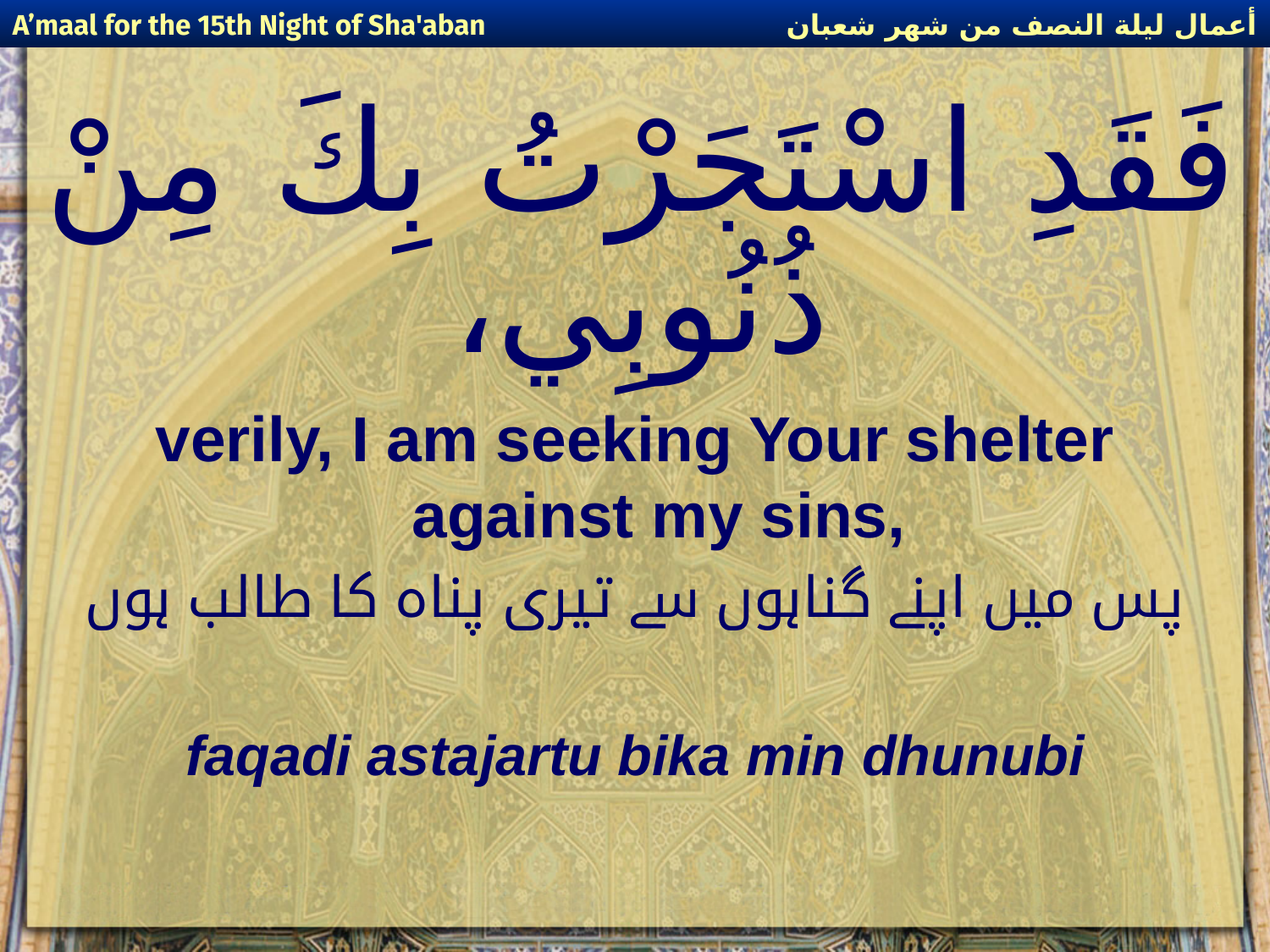

أعمال ليلة النصف من شهر شعبان
A’maal for the 15th Night of Sha'aban
# فَقَدِ اسْتَجَرْتُ بِكَ مِنْ ذُنُوبِي،
verily, I am seeking Your shelter against my sins,

پس میں اپنے گناہوں سے تیری پناہ کا طالب ہوں

faqadi astajartu bika min dhunubi